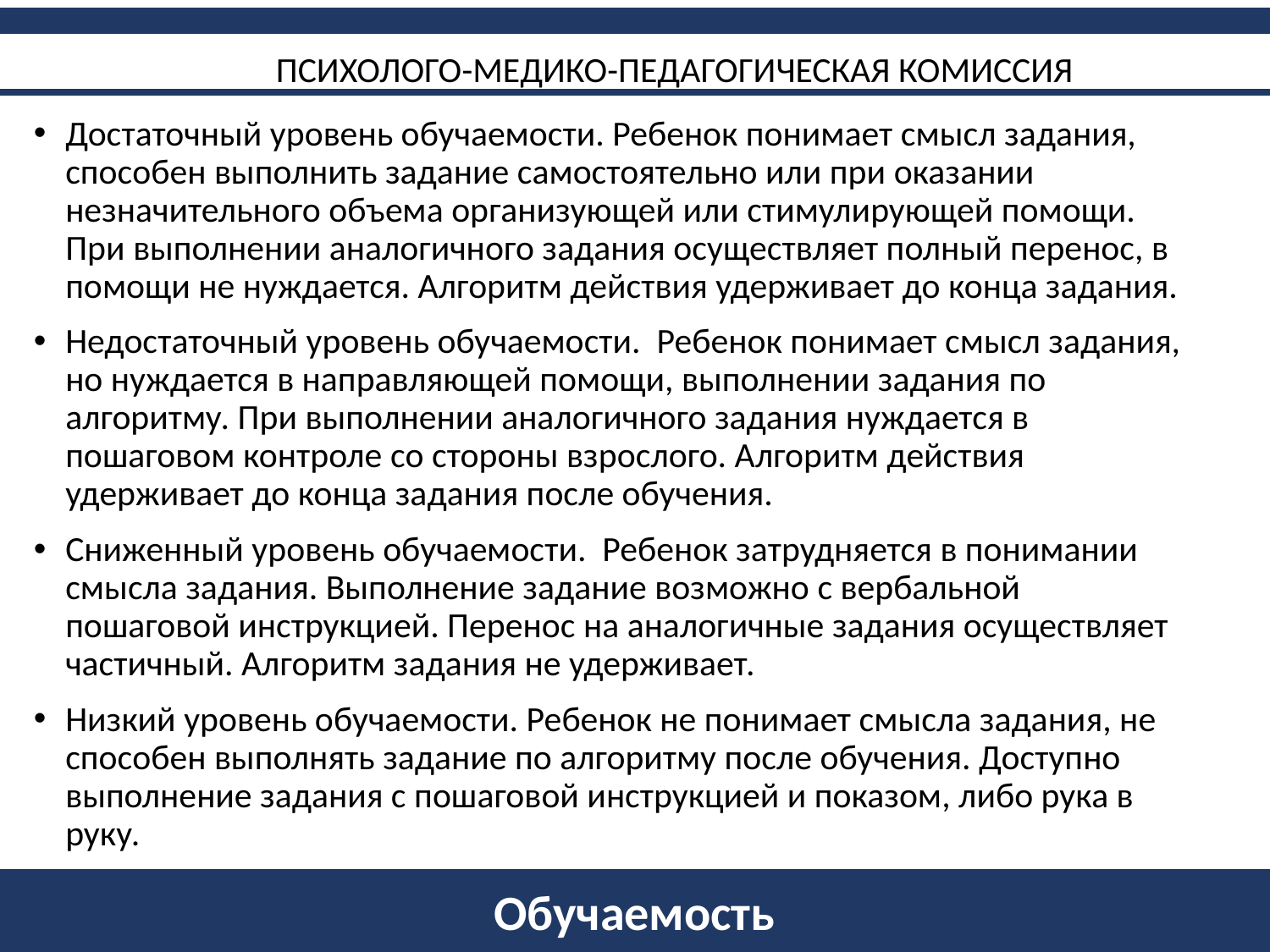

# ПСИХОЛОГО-МЕДИКО-ПЕДАГОГИЧЕСКАЯ КОМИССИЯ

Достаточный уровень обучаемости. Ребенок понимает смысл задания, способен выполнить задание самостоятельно или при оказании незначительного объема организующей или стимулирующей помощи. При выполнении аналогичного задания осуществляет полный перенос, в помощи не нуждается. Алгоритм действия удерживает до конца задания.
Недостаточный уровень обучаемости.  Ребенок понимает смысл задания, но нуждается в направляющей помощи, выполнении задания по алгоритму. При выполнении аналогичного задания нуждается в пошаговом контроле со стороны взрослого. Алгоритм действия удерживает до конца задания после обучения.
Сниженный уровень обучаемости.  Ребенок затрудняется в понимании смысла задания. Выполнение задание возможно с вербальной пошаговой инструкцией. Перенос на аналогичные задания осуществляет частичный. Алгоритм задания не удерживает.
Низкий уровень обучаемости. Ребенок не понимает смысла задания, не способен выполнять задание по алгоритму после обучения. Доступно выполнение задания с пошаговой инструкцией и показом, либо рука в руку.

Обучаемость